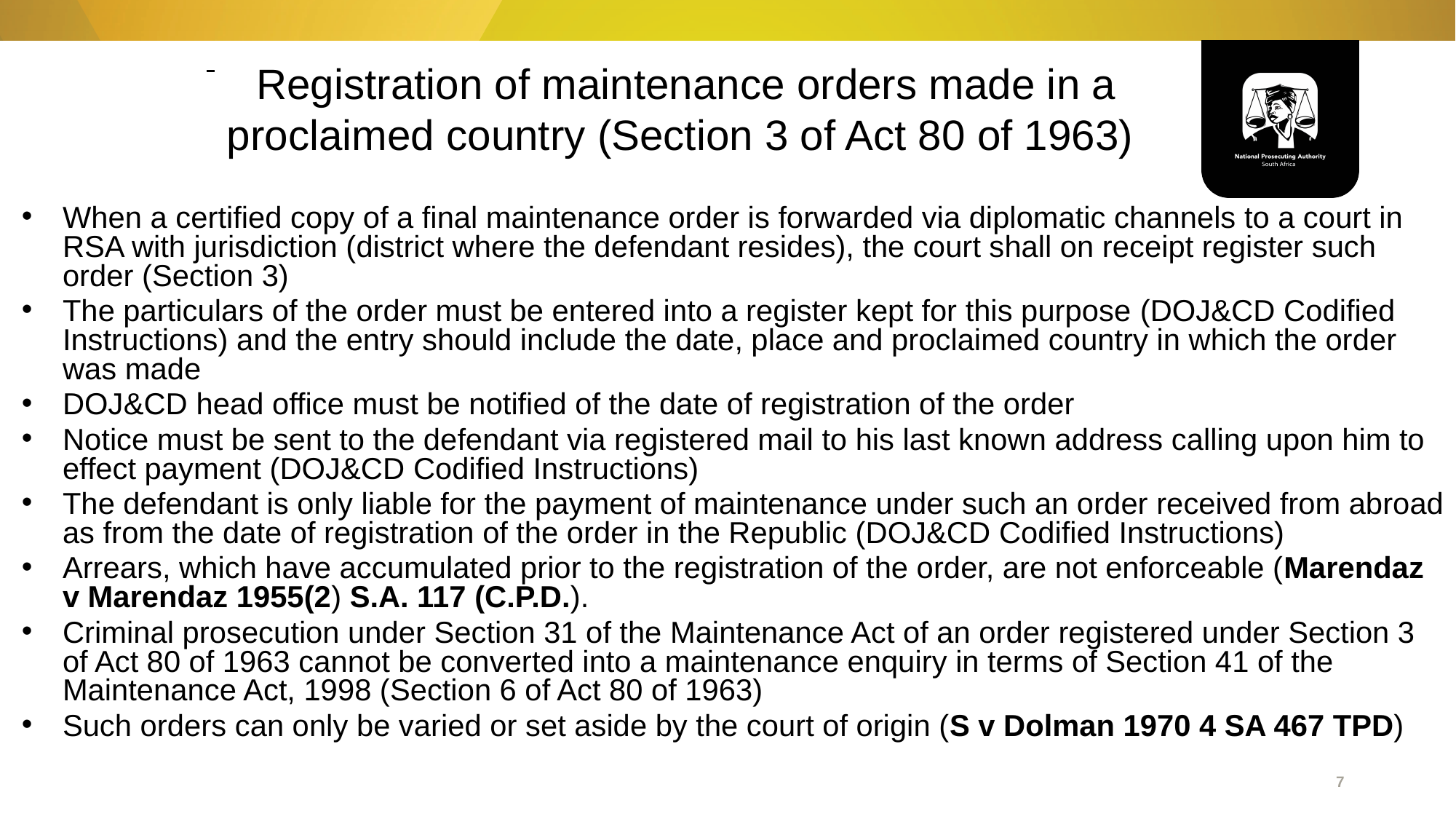

Registration of maintenance orders made in a proclaimed country (Section 3 of Act 80 of 1963)
When a certified copy of a final maintenance order is forwarded via diplomatic channels to a court in RSA with jurisdiction (district where the defendant resides), the court shall on receipt register such order (Section 3)
The particulars of the order must be entered into a register kept for this purpose (DOJ&CD Codified Instructions) and the entry should include the date, place and proclaimed country in which the order was made
DOJ&CD head office must be notified of the date of registration of the order
Notice must be sent to the defendant via registered mail to his last known address calling upon him to effect payment (DOJ&CD Codified Instructions)
The defendant is only liable for the payment of maintenance under such an order received from abroad as from the date of registration of the order in the Republic (DOJ&CD Codified Instructions)
Arrears, which have accumulated prior to the registration of the order, are not enforceable (Marendaz v Marendaz 1955(2) S.A. 117 (C.P.D.).
Criminal prosecution under Section 31 of the Maintenance Act of an order registered under Section 3 of Act 80 of 1963 cannot be converted into a maintenance enquiry in terms of Section 41 of the Maintenance Act, 1998 (Section 6 of Act 80 of 1963)
Such orders can only be varied or set aside by the court of origin (S v Dolman 1970 4 SA 467 TPD)
7